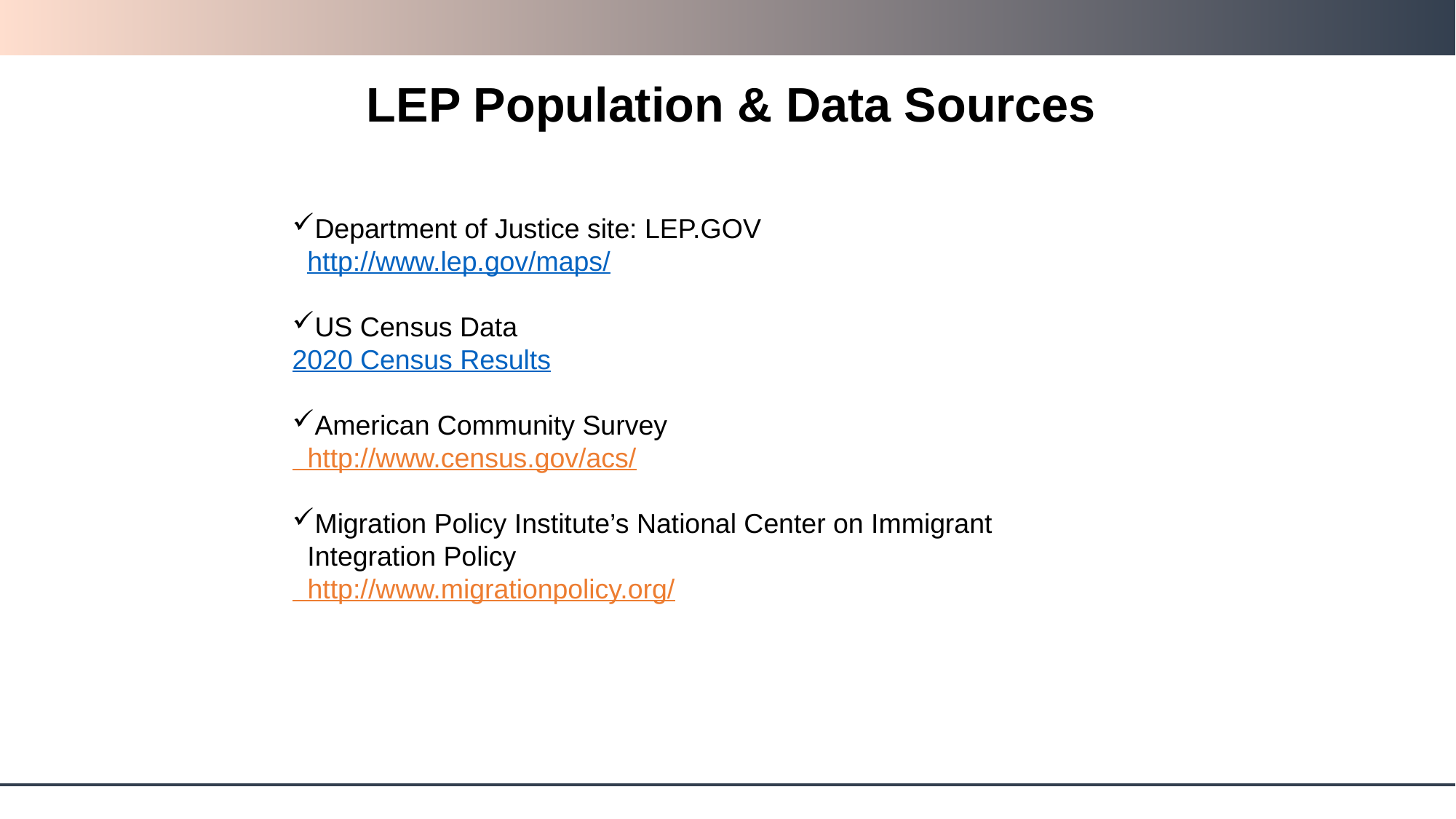

# LEP Population & Data Sources
Department of Justice site: LEP.GOV
  http://www.lep.gov/maps/

US Census Data
2020 Census Results

American Community Survey
  http://www.census.gov/acs/

Migration Policy Institute’s National Center on Immigrant
  Integration Policy
  http://www.migrationpolicy.org/